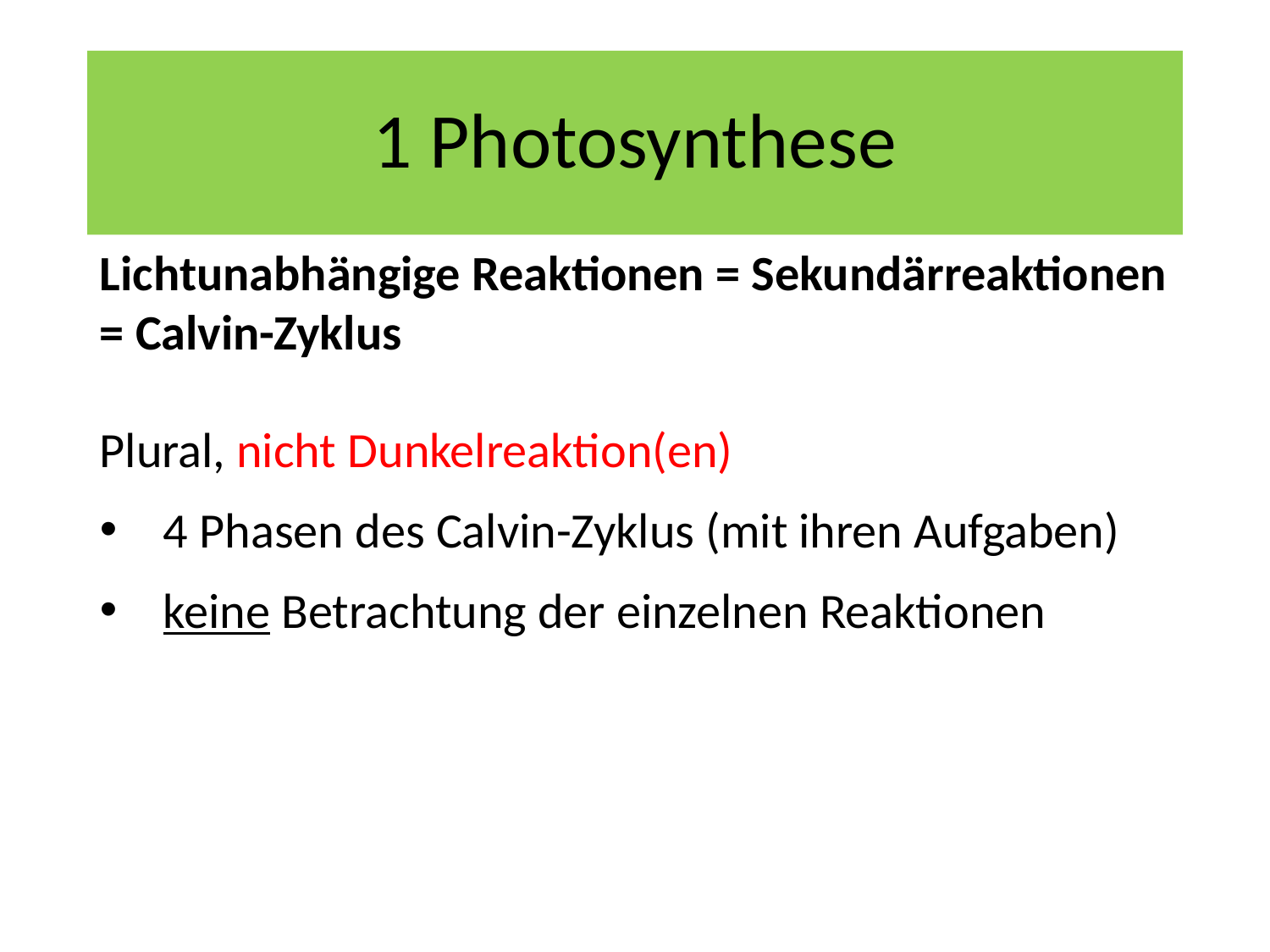

# 1 Photosynthese
Lichtunabhängige Reaktionen = Sekundärreaktionen = Calvin-Zyklus

Plural, nicht Dunkelreaktion(en)
4 Phasen des Calvin-Zyklus (mit ihren Aufgaben)
keine Betrachtung der einzelnen Reaktionen